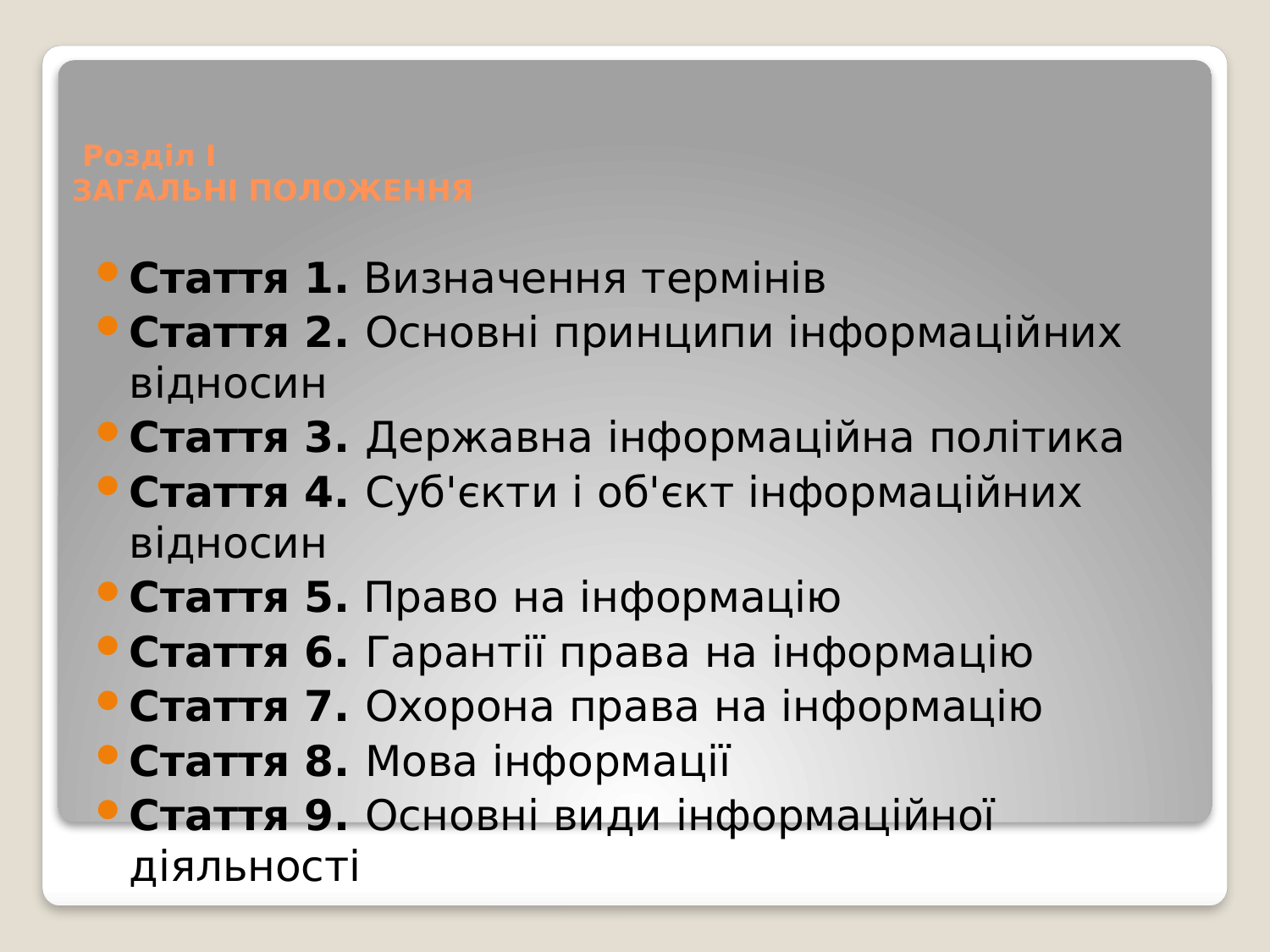

# Розділ I ЗАГАЛЬНІ ПОЛОЖЕННЯ
Стаття 1. Визначення термінів
Стаття 2. Основні принципи інформаційних відносин
Стаття 3. Державна інформаційна політика
Стаття 4. Суб'єкти і об'єкт інформаційних відносин
Стаття 5. Право на інформацію
Стаття 6. Гарантії права на інформацію
Стаття 7. Охорона права на інформацію
Стаття 8. Мова інформації
Стаття 9. Основні види інформаційної діяльності